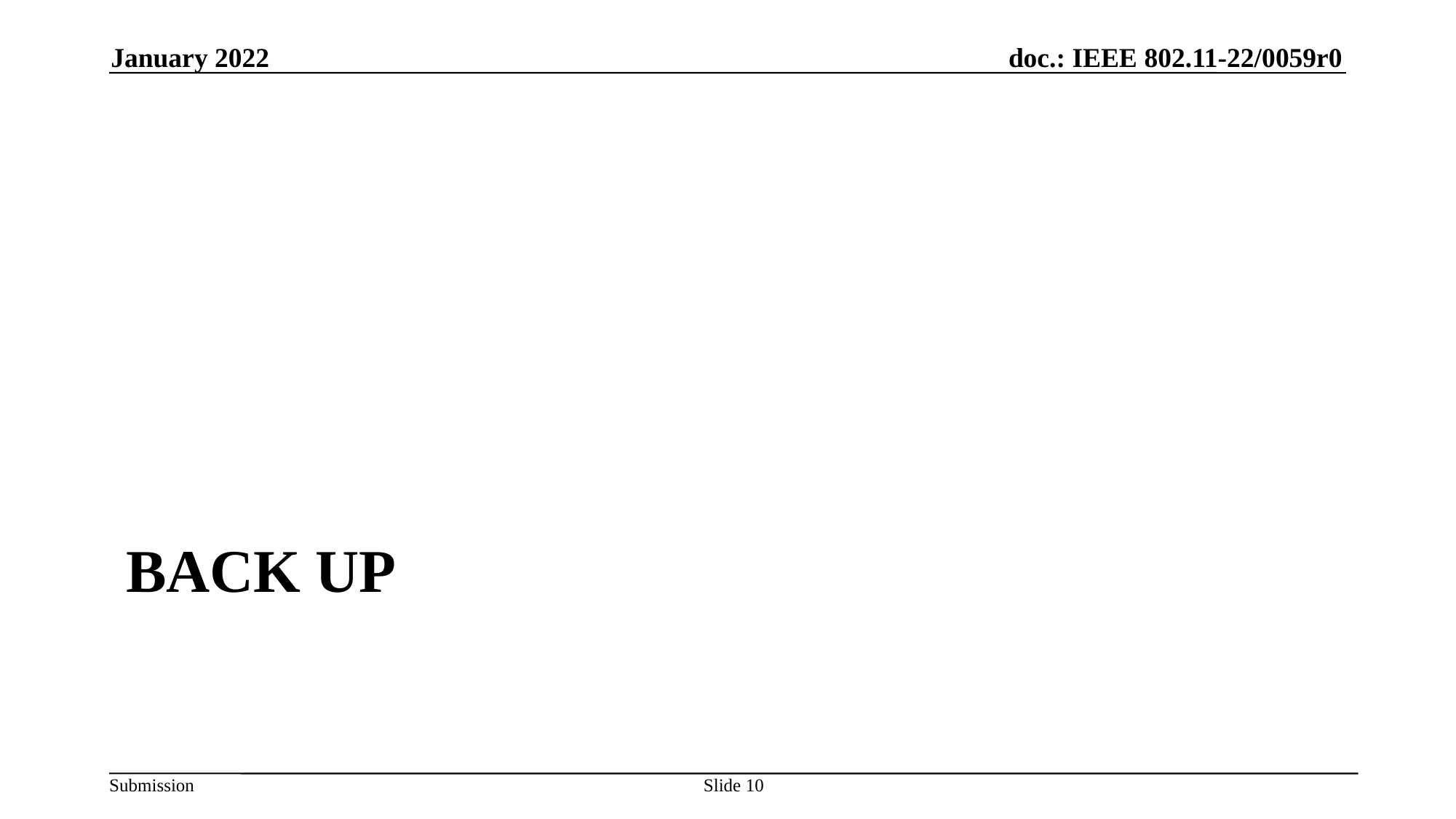

January 2022
# Back up
Slide 10